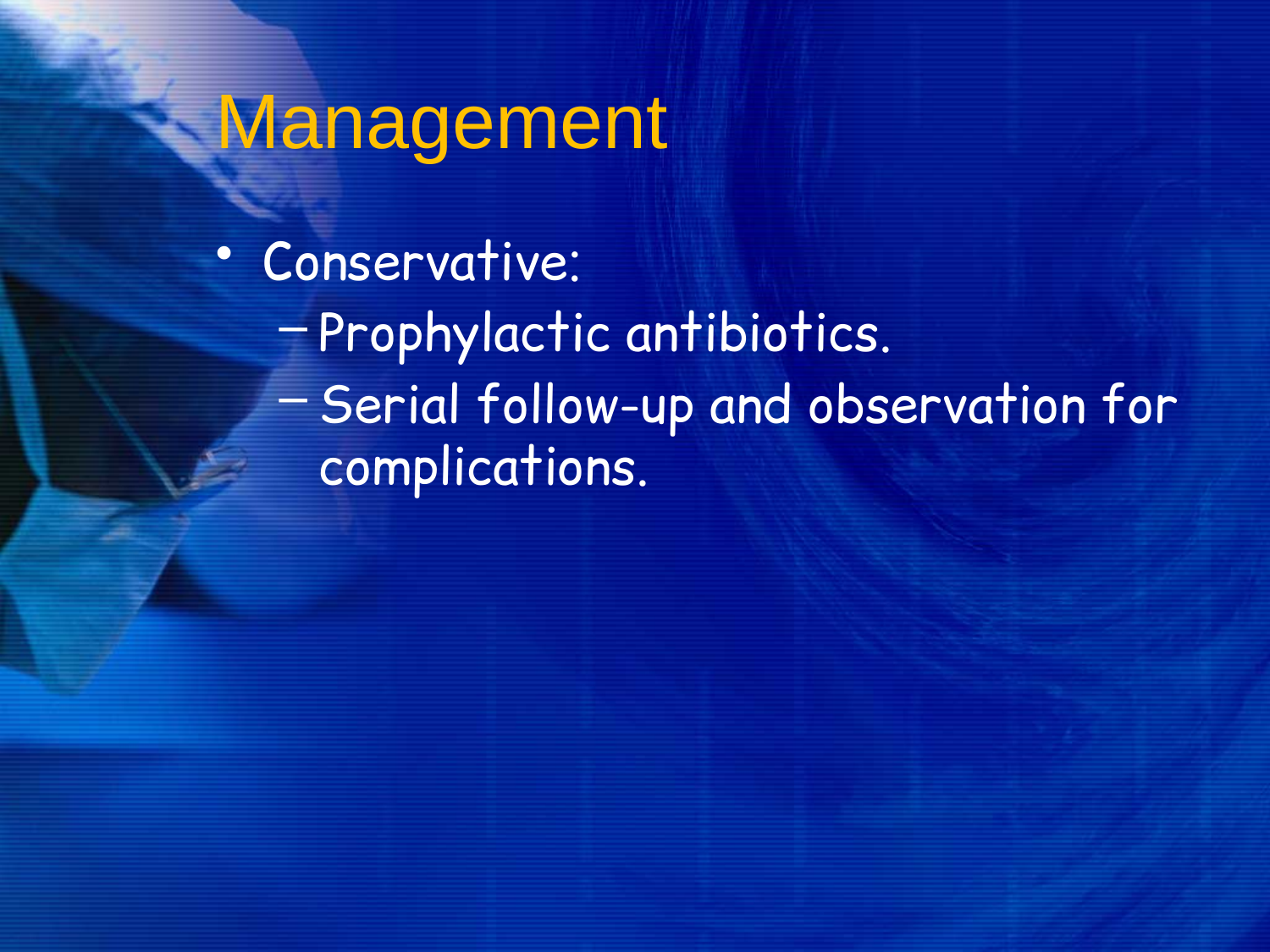

# Management
Conservative:
Prophylactic antibiotics.
Serial follow-up and observation for complications.